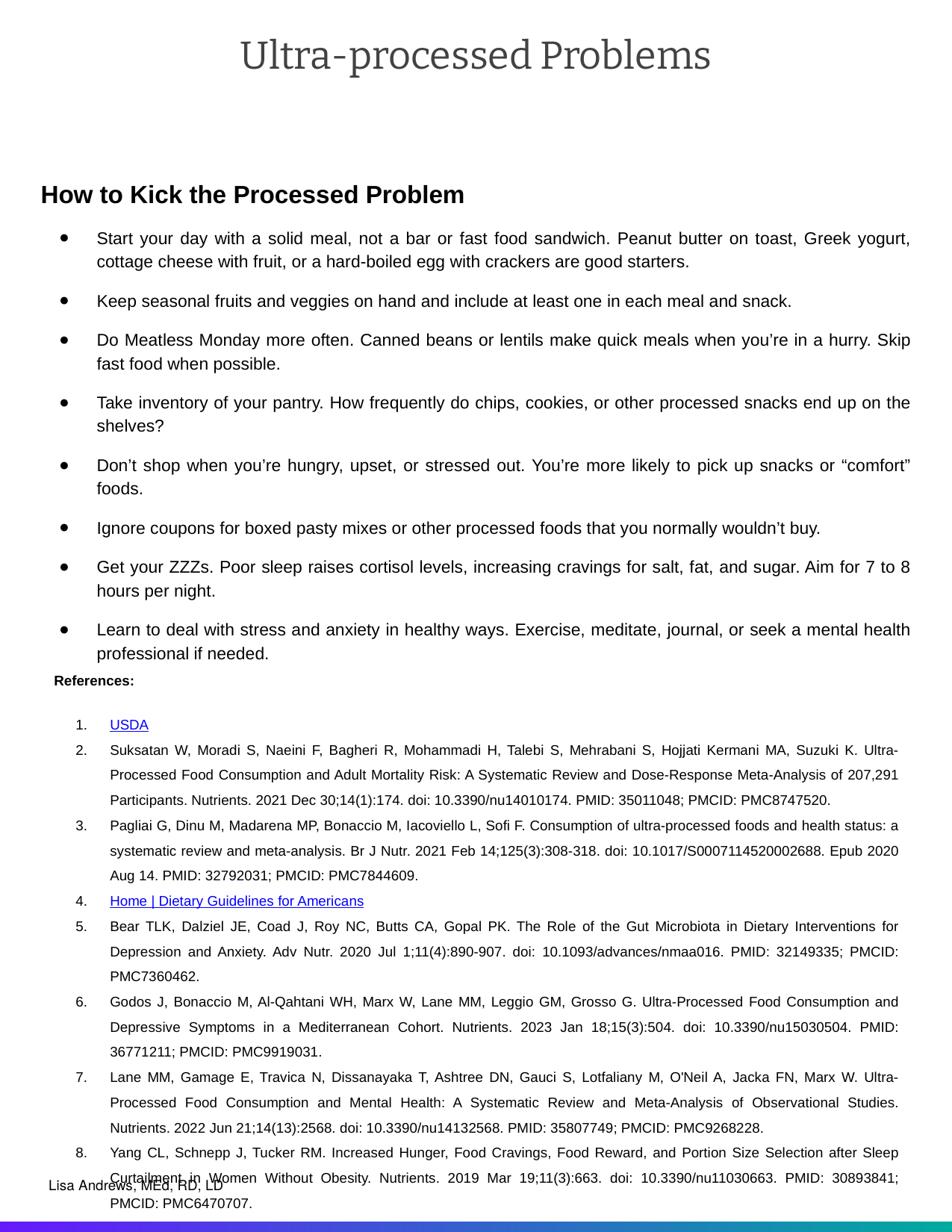

# Ultra-processed Problems
How to Kick the Processed Problem
Start your day with a solid meal, not a bar or fast food sandwich. Peanut butter on toast, Greek yogurt, cottage cheese with fruit, or a hard-boiled egg with crackers are good starters.
Keep seasonal fruits and veggies on hand and include at least one in each meal and snack.
Do Meatless Monday more often. Canned beans or lentils make quick meals when you’re in a hurry. Skip fast food when possible.
Take inventory of your pantry. How frequently do chips, cookies, or other processed snacks end up on the shelves?
Don’t shop when you’re hungry, upset, or stressed out. You’re more likely to pick up snacks or “comfort” foods.
Ignore coupons for boxed pasty mixes or other processed foods that you normally wouldn’t buy.
Get your ZZZs. Poor sleep raises cortisol levels, increasing cravings for salt, fat, and sugar. Aim for 7 to 8 hours per night.
Learn to deal with stress and anxiety in healthy ways. Exercise, meditate, journal, or seek a mental health professional if needed.
References:
USDA
Suksatan W, Moradi S, Naeini F, Bagheri R, Mohammadi H, Talebi S, Mehrabani S, Hojjati Kermani MA, Suzuki K. Ultra-Processed Food Consumption and Adult Mortality Risk: A Systematic Review and Dose-Response Meta-Analysis of 207,291 Participants. Nutrients. 2021 Dec 30;14(1):174. doi: 10.3390/nu14010174. PMID: 35011048; PMCID: PMC8747520.
Pagliai G, Dinu M, Madarena MP, Bonaccio M, Iacoviello L, Sofi F. Consumption of ultra-processed foods and health status: a systematic review and meta-analysis. Br J Nutr. 2021 Feb 14;125(3):308-318. doi: 10.1017/S0007114520002688. Epub 2020 Aug 14. PMID: 32792031; PMCID: PMC7844609.
Home | Dietary Guidelines for Americans
Bear TLK, Dalziel JE, Coad J, Roy NC, Butts CA, Gopal PK. The Role of the Gut Microbiota in Dietary Interventions for Depression and Anxiety. Adv Nutr. 2020 Jul 1;11(4):890-907. doi: 10.1093/advances/nmaa016. PMID: 32149335; PMCID: PMC7360462.
Godos J, Bonaccio M, Al-Qahtani WH, Marx W, Lane MM, Leggio GM, Grosso G. Ultra-Processed Food Consumption and Depressive Symptoms in a Mediterranean Cohort. Nutrients. 2023 Jan 18;15(3):504. doi: 10.3390/nu15030504. PMID: 36771211; PMCID: PMC9919031.
Lane MM, Gamage E, Travica N, Dissanayaka T, Ashtree DN, Gauci S, Lotfaliany M, O'Neil A, Jacka FN, Marx W. Ultra-Processed Food Consumption and Mental Health: A Systematic Review and Meta-Analysis of Observational Studies. Nutrients. 2022 Jun 21;14(13):2568. doi: 10.3390/nu14132568. PMID: 35807749; PMCID: PMC9268228.
Yang CL, Schnepp J, Tucker RM. Increased Hunger, Food Cravings, Food Reward, and Portion Size Selection after Sleep Curtailment in Women Without Obesity. Nutrients. 2019 Mar 19;11(3):663. doi: 10.3390/nu11030663. PMID: 30893841; PMCID: PMC6470707.
Lisa Andrews, MEd, RD, LD